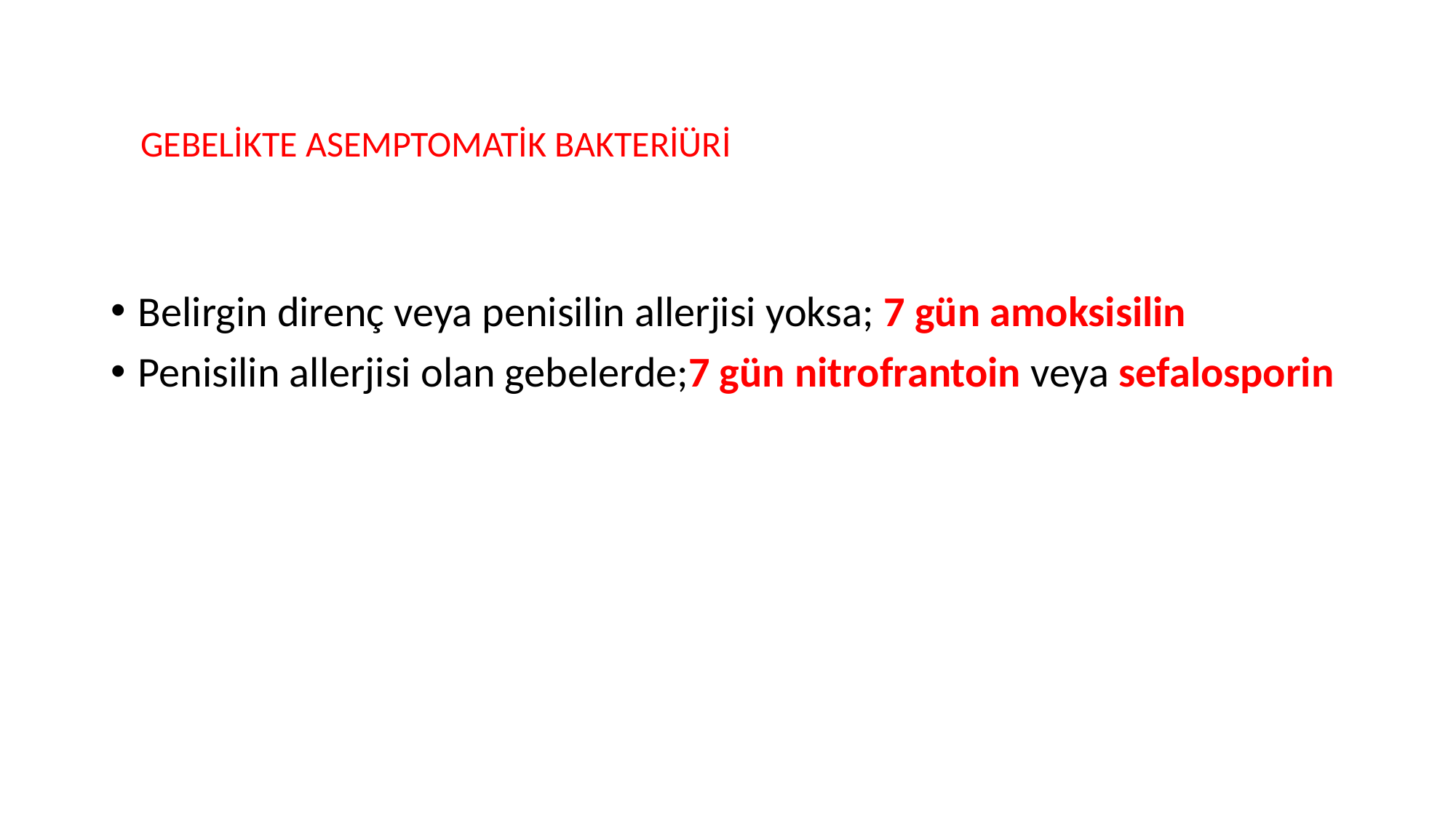

# GEBELİKTE ASEMPTOMATİK BAKTERİÜRİ

Belirgin direnç veya penisilin allerjisi yoksa; 7 gün amoksisilin
Penisilin allerjisi olan gebelerde;7 gün nitrofrantoin veya sefalosporin